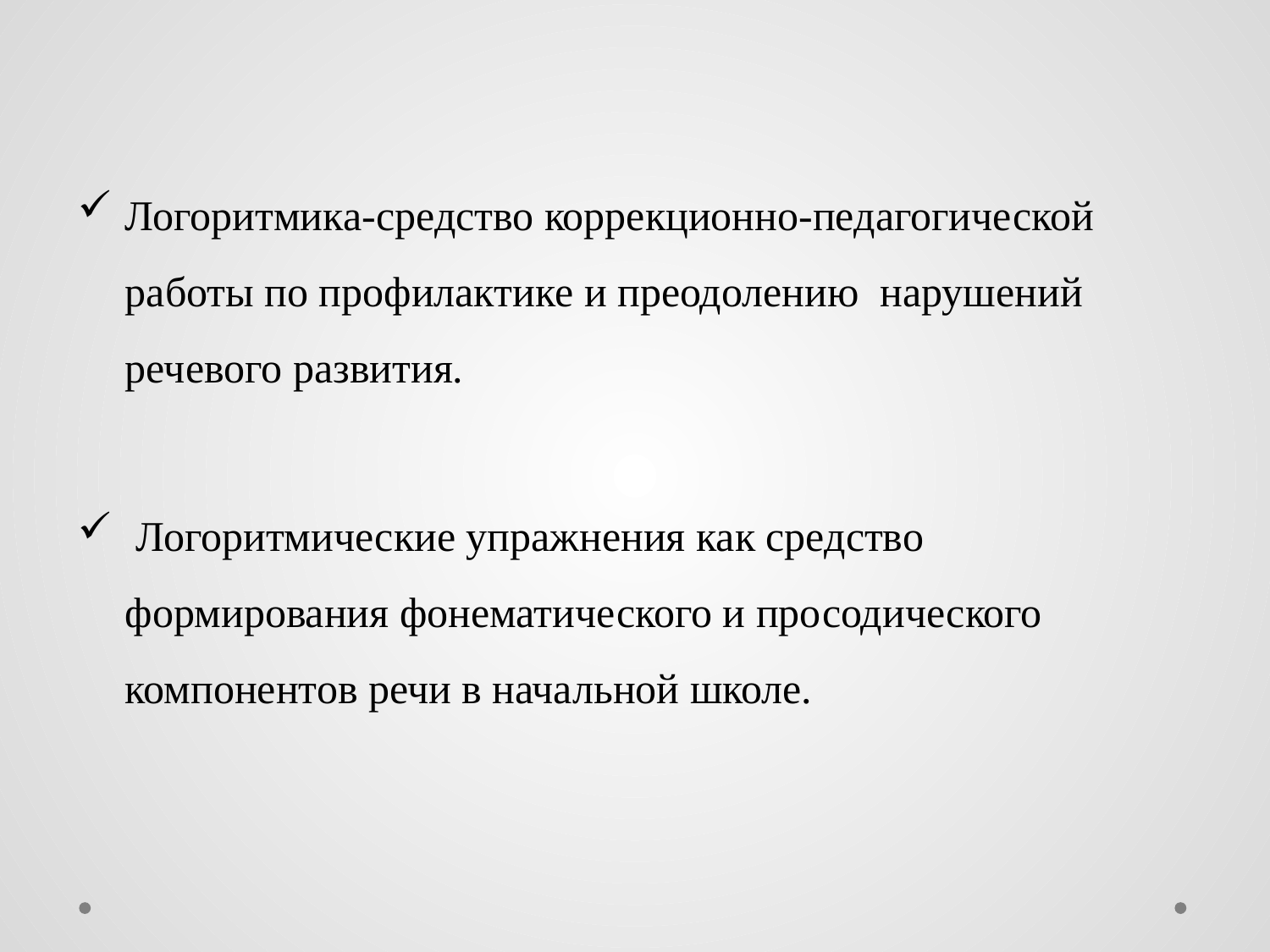

Логоритмика-средство коррекционно-педагогической работы по профилактике и преодолению  нарушений речевого развития.

 Логоритмические упражнения как средство формирования фонематического и просодического компонентов речи в начальной школе.